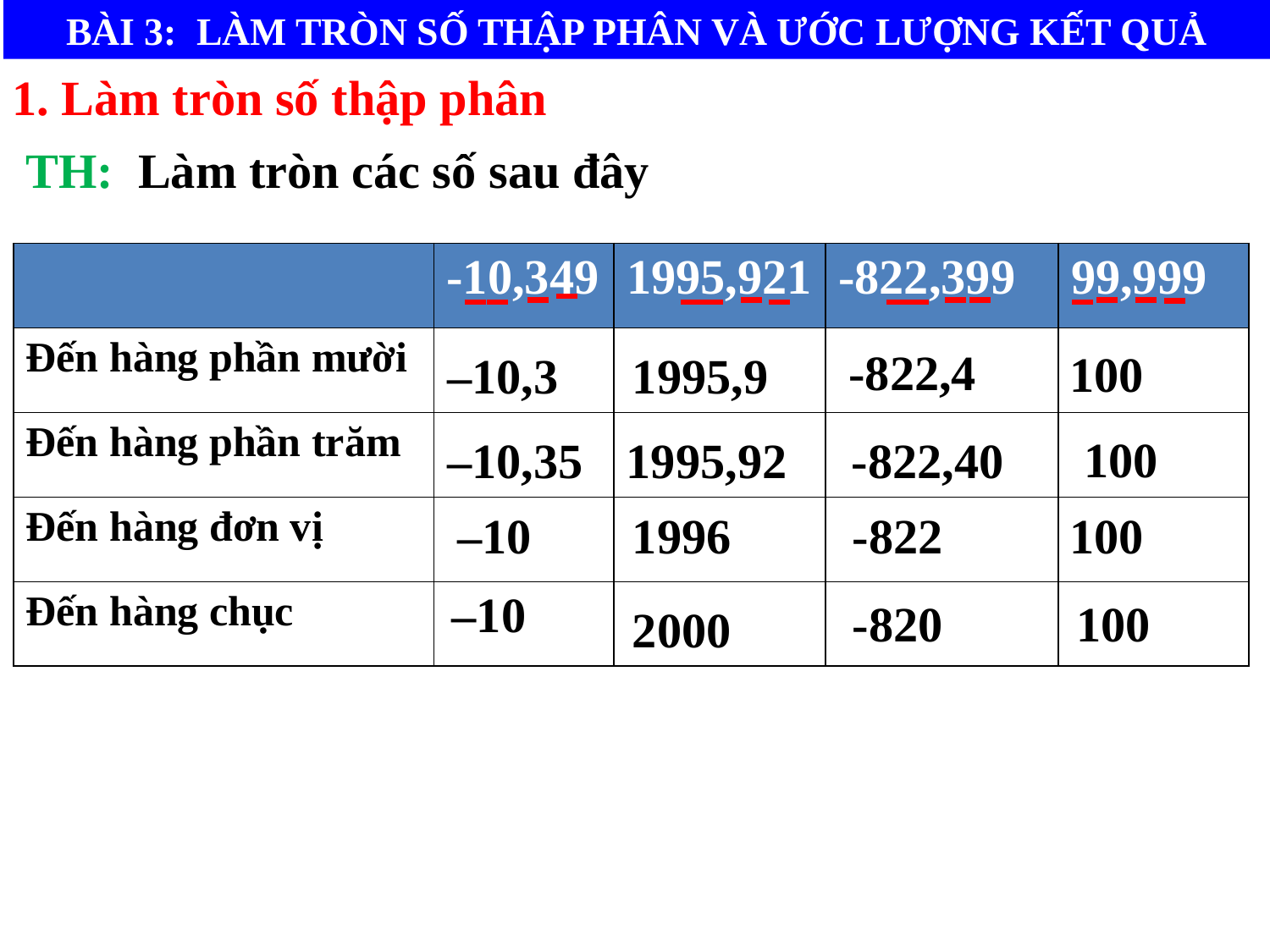

BÀI 3:  LÀM TRÒN SỐ THẬP PHÂN VÀ ƯỚC LƯỢNG KẾT QUẢ
1. Làm tròn số thập phân
TH:  Làm tròn các số sau đây
|  | -10,349 | 1995,921 | -822,399 | 99,999 |
| --- | --- | --- | --- | --- |
| Đến hàng phần mười |  |  |  |  |
| Đến hàng phần trăm |  |  |  |  |
| Đến hàng đơn vị |  |  |  |  |
| Đến hàng chục |  |  |  |  |
-822,4
100
–10,3
1995,9
100
-822,40
–10,35
1995,92
–10
1996
-822
100
–10
-820
100
2000